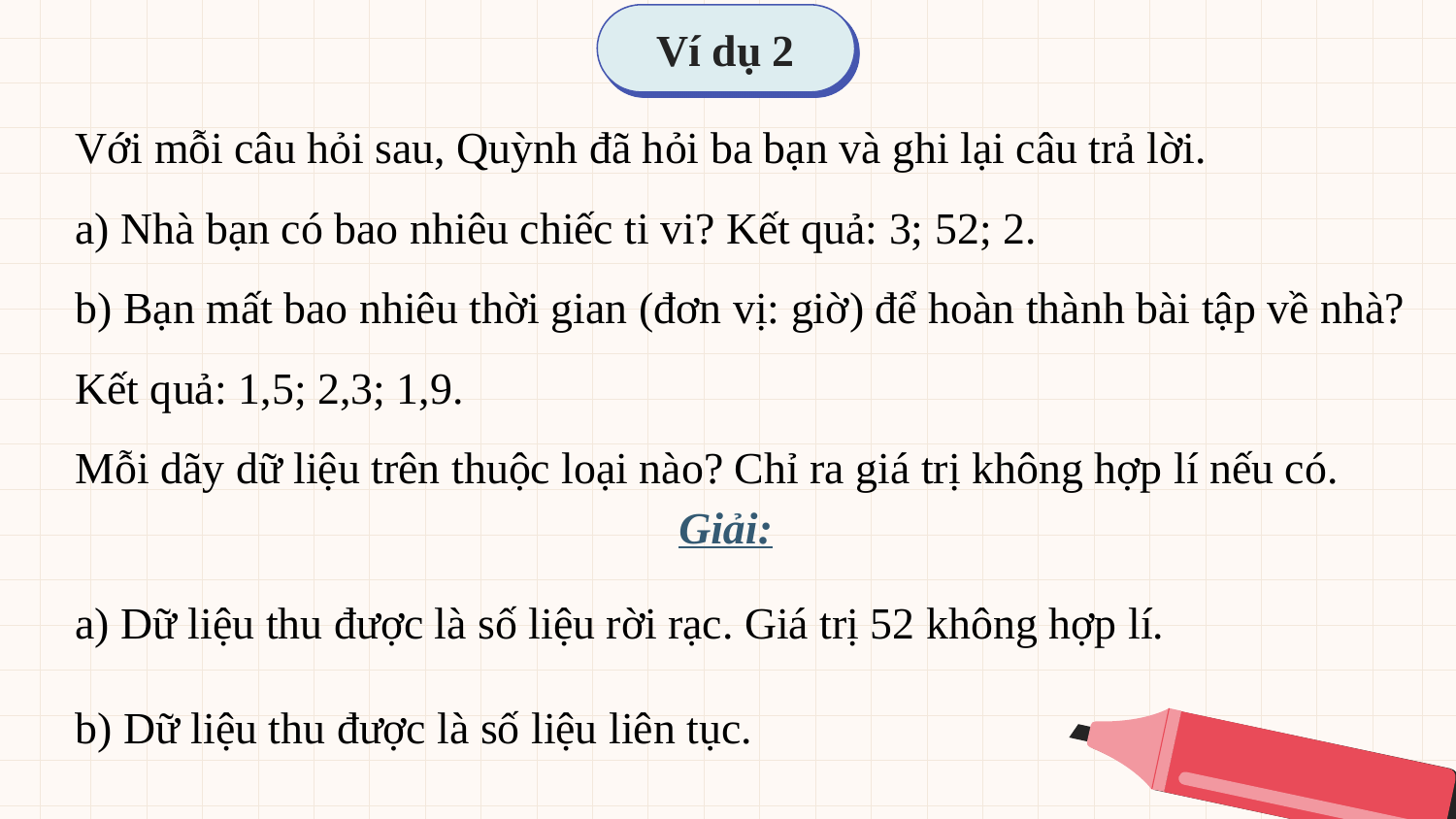

Ví dụ 2
Với mỗi câu hỏi sau, Quỳnh đã hỏi ba bạn và ghi lại câu trả lời.
a) Nhà bạn có bao nhiêu chiếc ti vi? Kết quả: 3; 52; 2.
b) Bạn mất bao nhiêu thời gian (đơn vị: giờ) để hoàn thành bài tập về nhà?
Kết quả: 1,5; 2,3; 1,9.
Mỗi dãy dữ liệu trên thuộc loại nào? Chỉ ra giá trị không hợp lí nếu có.
Giải:
a) Dữ liệu thu được là số liệu rời rạc. Giá trị 52 không hợp lí.
b) Dữ liệu thu được là số liệu liên tục.